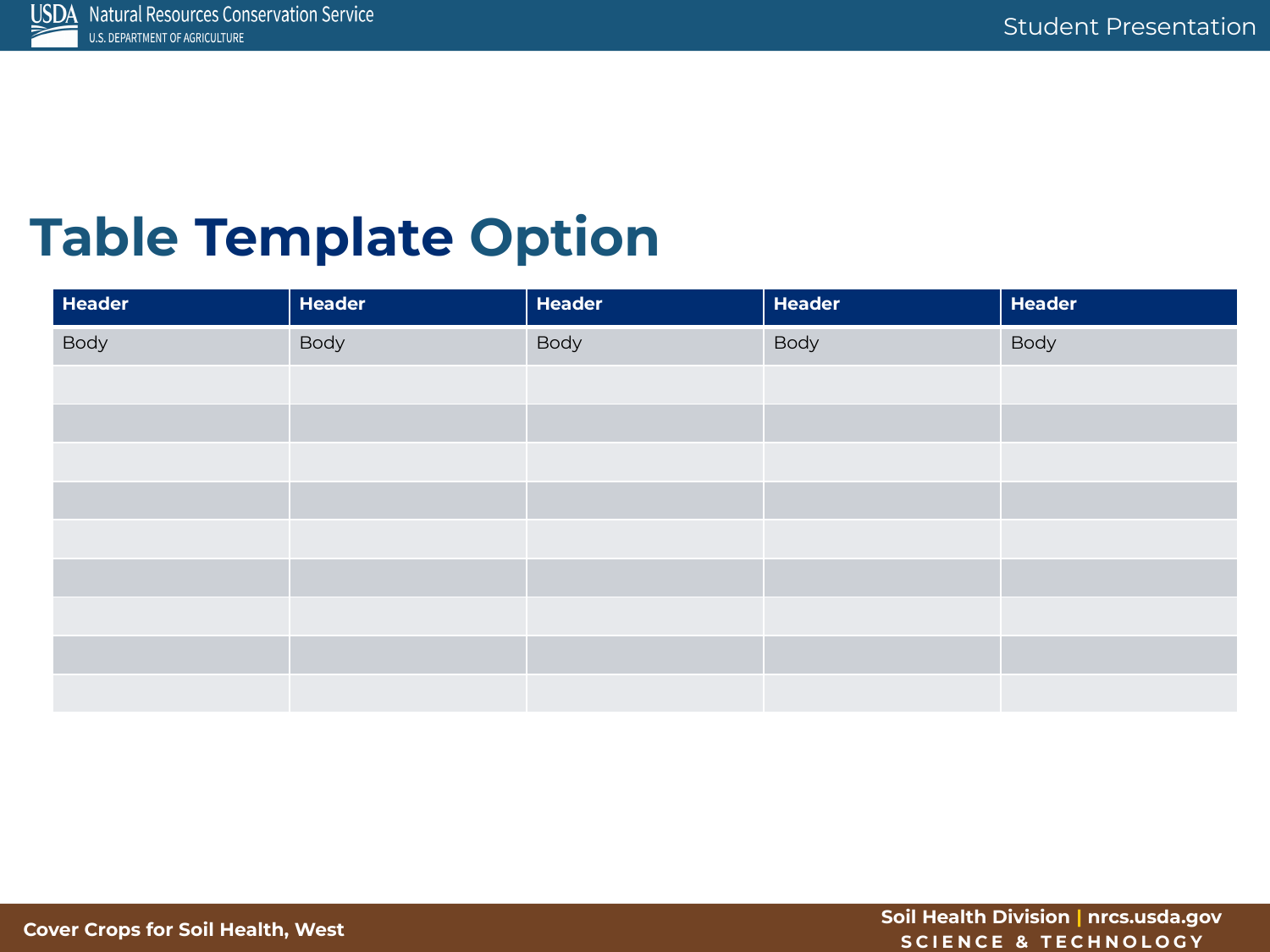

# Table Template Option
| Header | Header | Header | Header | Header |
| --- | --- | --- | --- | --- |
| Body | Body | Body | Body | Body |
|  |  |  |  |  |
|  |  |  |  |  |
|  |  |  |  |  |
|  |  |  |  |  |
|  |  |  |  |  |
|  |  |  |  |  |
|  |  |  |  |  |
|  |  |  |  |  |
|  |  |  |  |  |